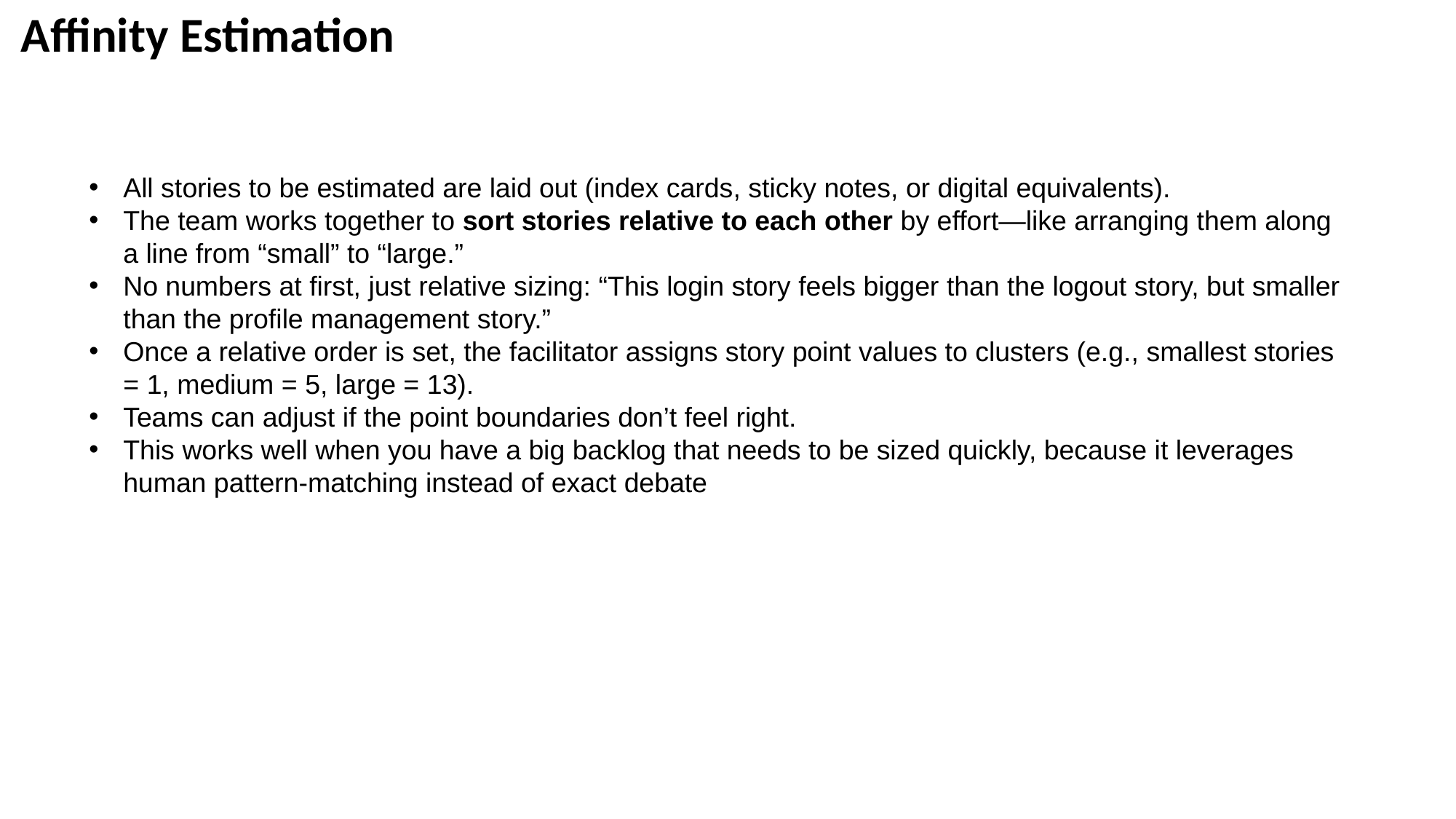

# Affinity Estimation
All stories to be estimated are laid out (index cards, sticky notes, or digital equivalents).
The team works together to sort stories relative to each other by effort—like arranging them along a line from “small” to “large.”
No numbers at first, just relative sizing: “This login story feels bigger than the logout story, but smaller than the profile management story.”
Once a relative order is set, the facilitator assigns story point values to clusters (e.g., smallest stories = 1, medium = 5, large = 13).
Teams can adjust if the point boundaries don’t feel right.
This works well when you have a big backlog that needs to be sized quickly, because it leverages human pattern-matching instead of exact debate